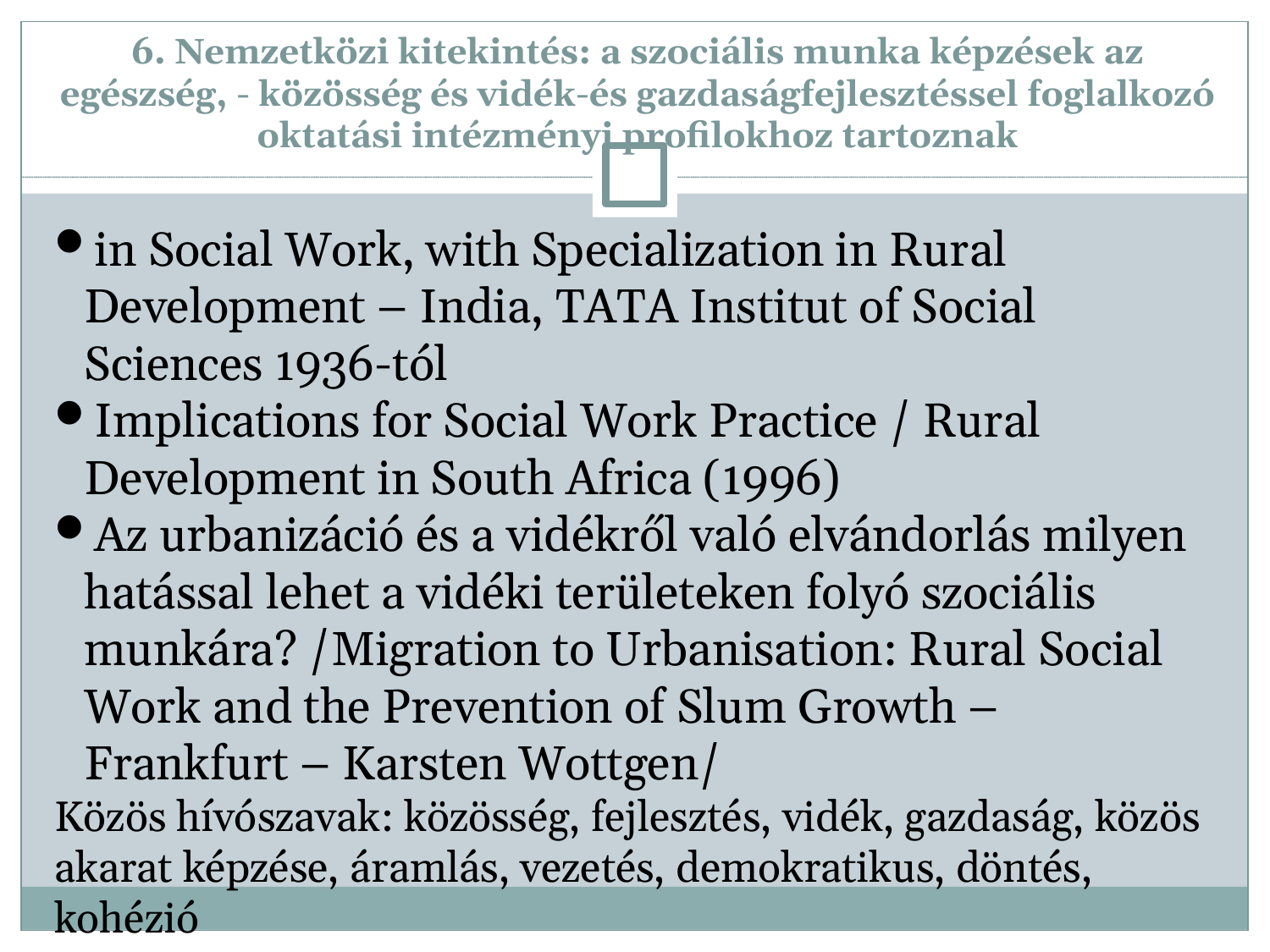

6. Nemzetközi kitekintés: a szociális munka képzések az egészség, - közösség és vidék-és gazdaságfejlesztéssel foglalkozó oktatási intézményi profilokhoz tartoznak
in Social Work, with Specialization in Rural Development – India, TATA Institut of Social Sciences 1936-tól
Implications for Social Work Practice / Rural Development in South Africa (1996)
Az urbanizáció és a vidékről való elvándorlás milyen hatással lehet a vidéki területeken folyó szociális munkára? /Migration to Urbanisation: Rural Social Work and the Prevention of Slum Growth – Frankfurt – Karsten Wottgen/
Közös hívószavak: közösség, fejlesztés, vidék, gazdaság, közös akarat képzése, áramlás, vezetés, demokratikus, döntés, kohézió